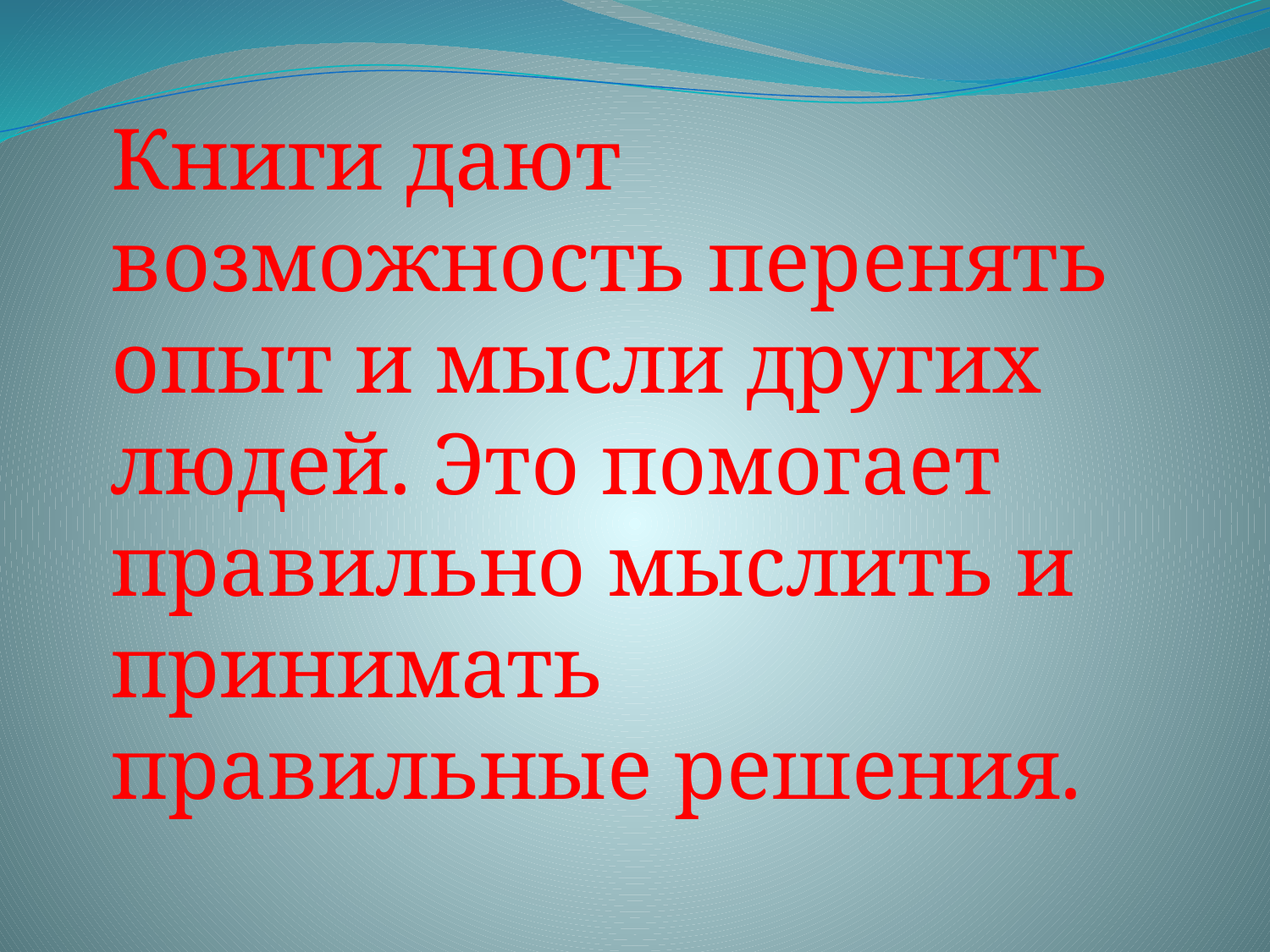

Книги дают возможность перенять опыт и мысли других людей. Это помогает правильно мыслить и принимать правильные решения.